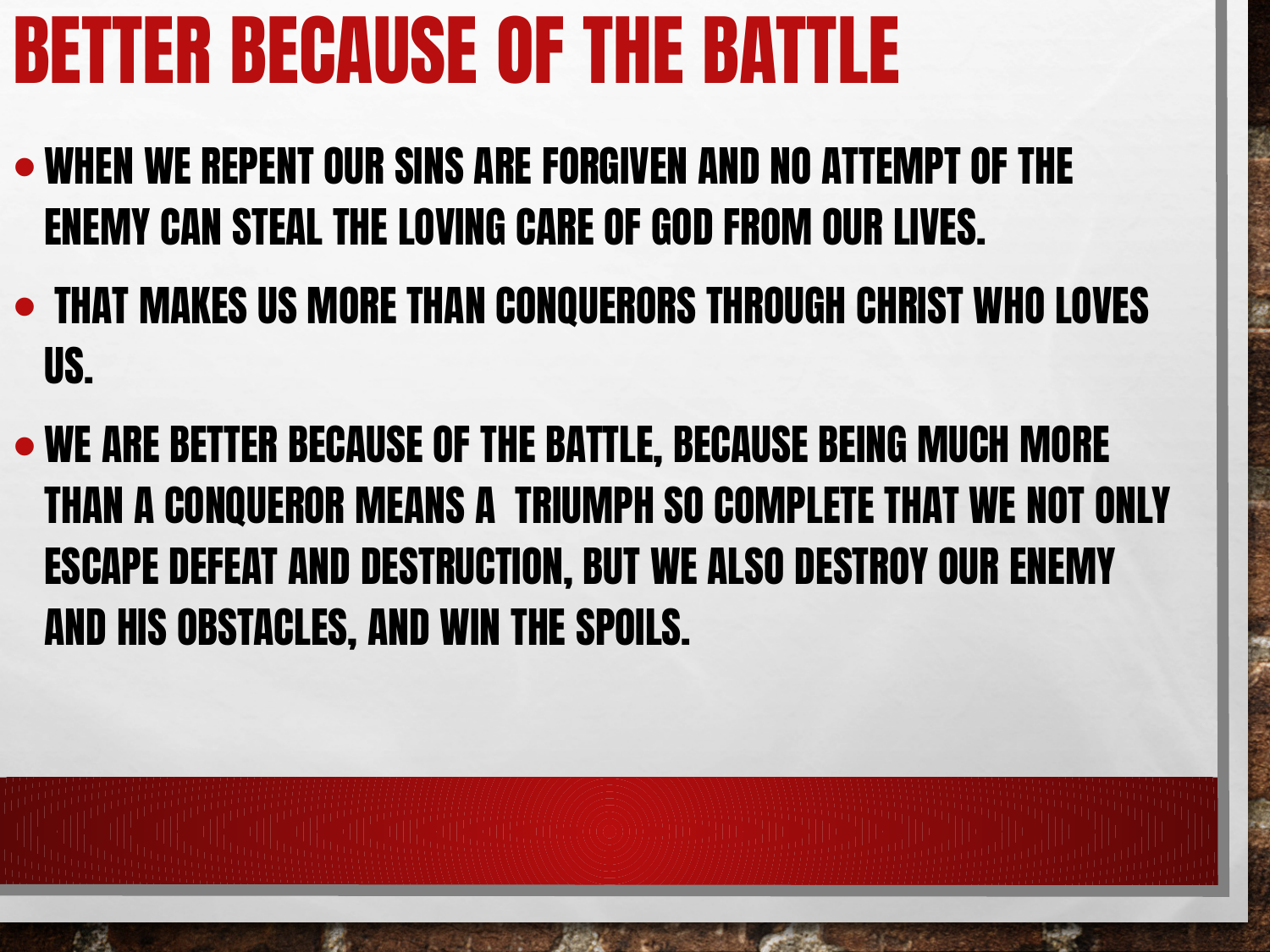

# Better Because of the Battle
When we repent our sins are forgiven and no attempt of the enemy can steal the loving care of God from our lives.
 That makes us more than conquerors through Christ who loves us.
We are better because of the battle, because being much more than a conqueror means a  triumph so complete that we not only escape defeat and destruction, but we also destroy our enemy and his obstacles, and win the spoils.